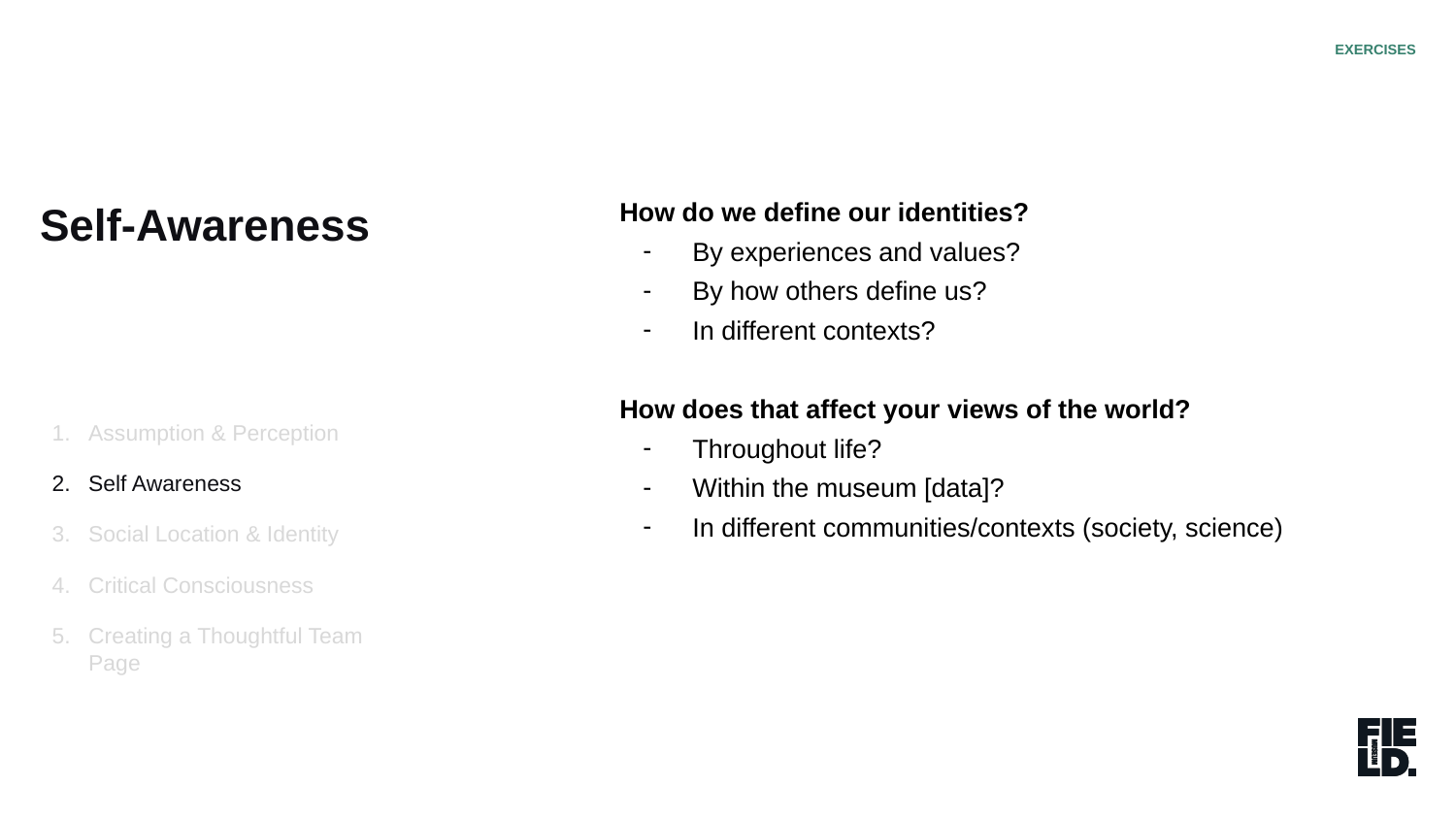

EXERCISES
Self-Awareness
How do we define our identities?
By experiences and values?
By how others define us?
In different contexts?

How does that affect your views of the world?
Throughout life?
Within the museum [data]?
In different communities/contexts (society, science)

Assumption & Perception
Self Awareness
Social Location & Identity
Critical Consciousness
Creating a Thoughtful Team Page